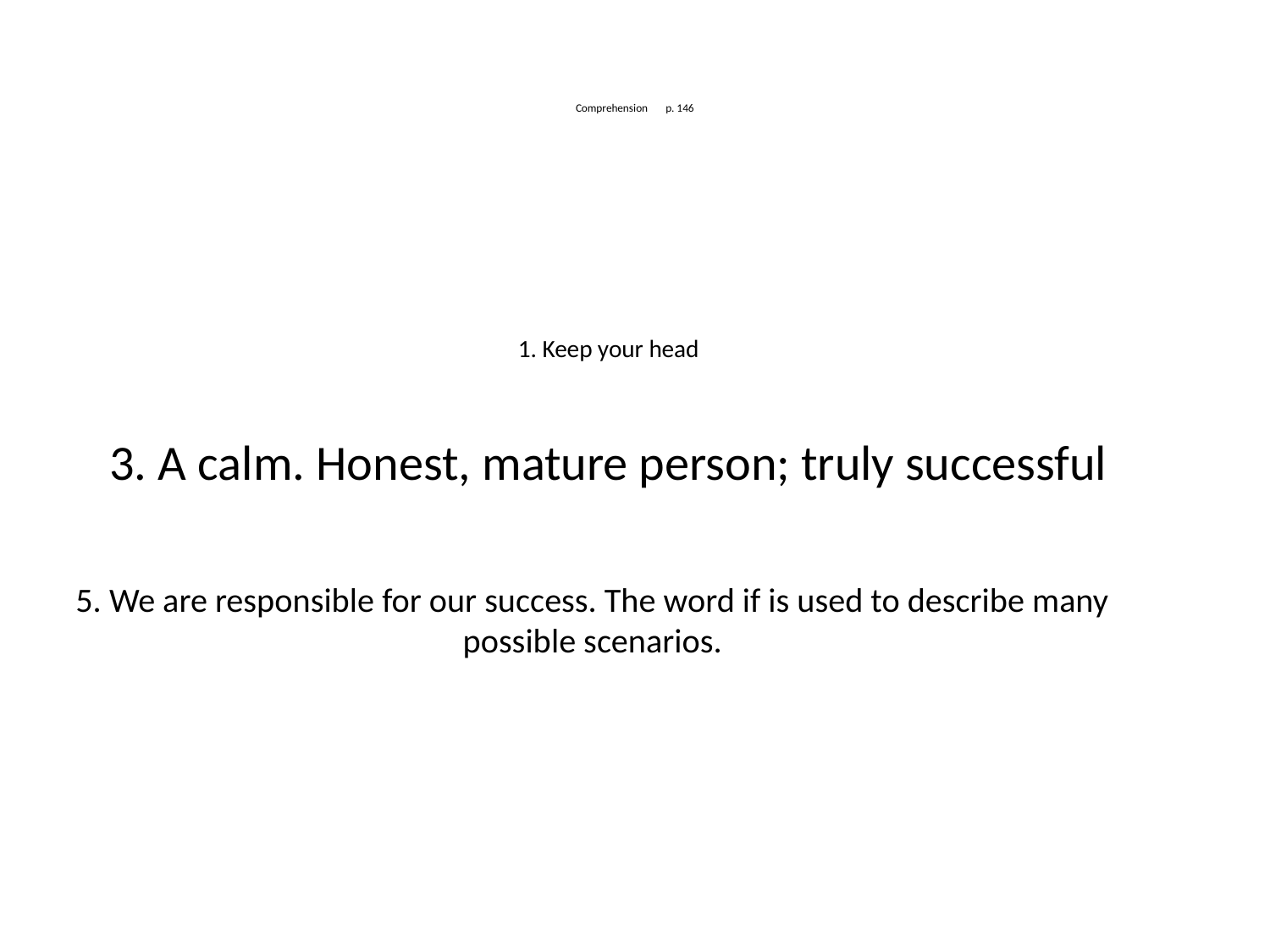

Comprehension       p. 146

1. Keep your head
# 3. A calm. Honest, mature person; truly successful
5. We are responsible for our success. The word if is used to describe many possible scenarios.